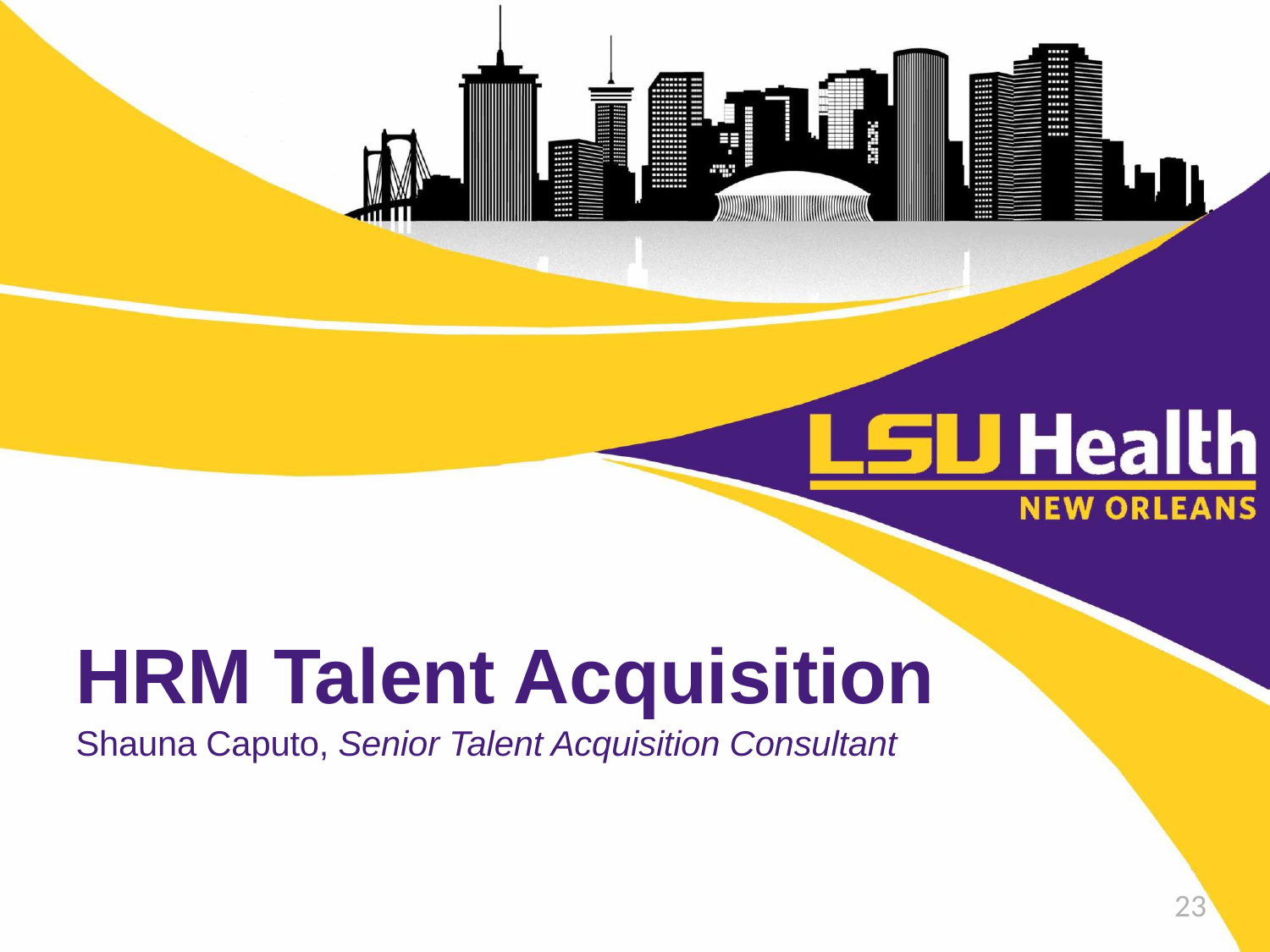

HRM Talent Acquisition
Shauna Caputo, Senior Talent Acquisition Consultant
23